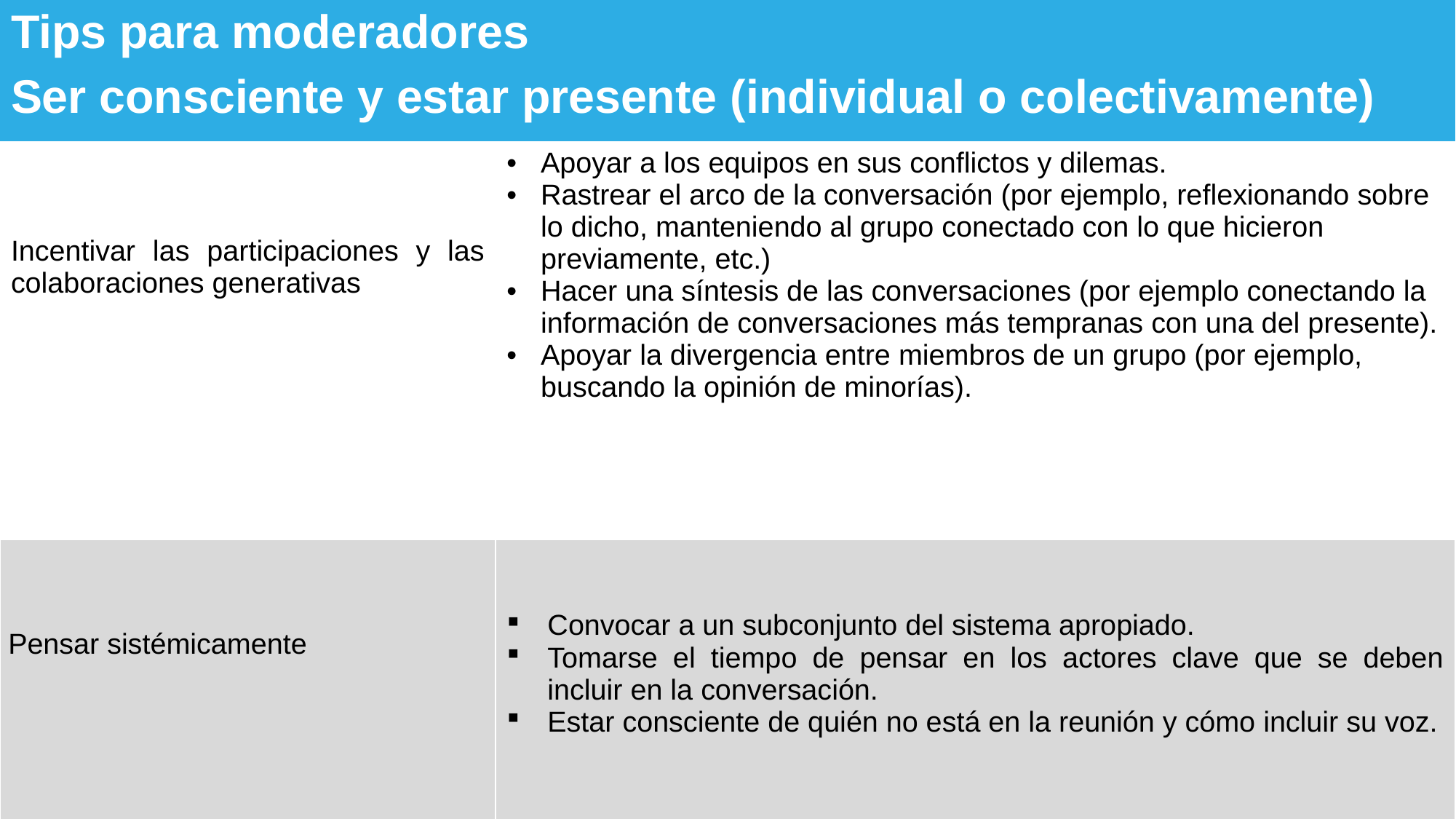

| Tips para moderadores Ser consciente y estar presente (individual o colectivamente) |  |
| --- | --- |
| Incentivar las participaciones y las colaboraciones generativas | Apoyar a los equipos en sus conflictos y dilemas. Rastrear el arco de la conversación (por ejemplo, reflexionando sobre lo dicho, manteniendo al grupo conectado con lo que hicieron previamente, etc.) Hacer una síntesis de las conversaciones (por ejemplo conectando la información de conversaciones más tempranas con una del presente). Apoyar la divergencia entre miembros de un grupo (por ejemplo, buscando la opinión de minorías). |
| Pensar sistémicamente | Convocar a un subconjunto del sistema apropiado. Tomarse el tiempo de pensar en los actores clave que se deben incluir en la conversación. Estar consciente de quién no está en la reunión y cómo incluir su voz. |